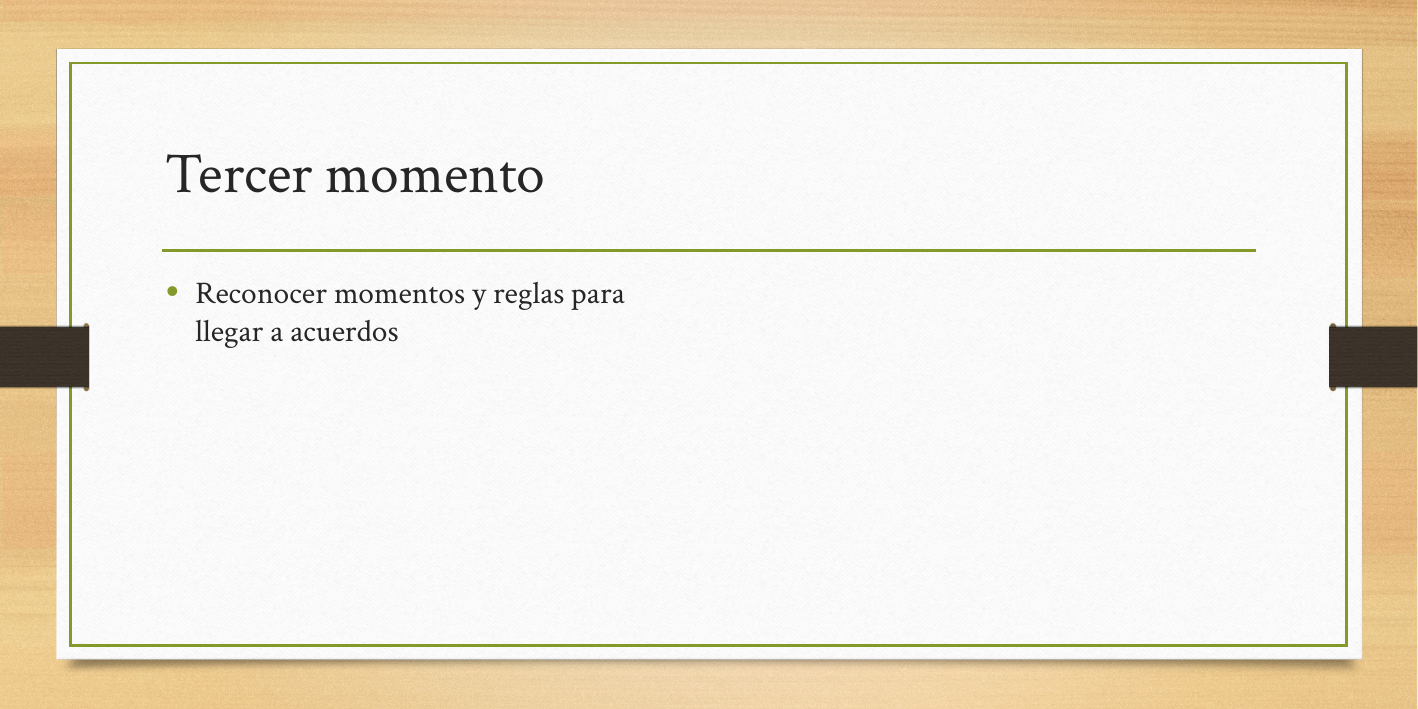

# Tercer momento
Reconocer momentos y reglas para llegar a acuerdos